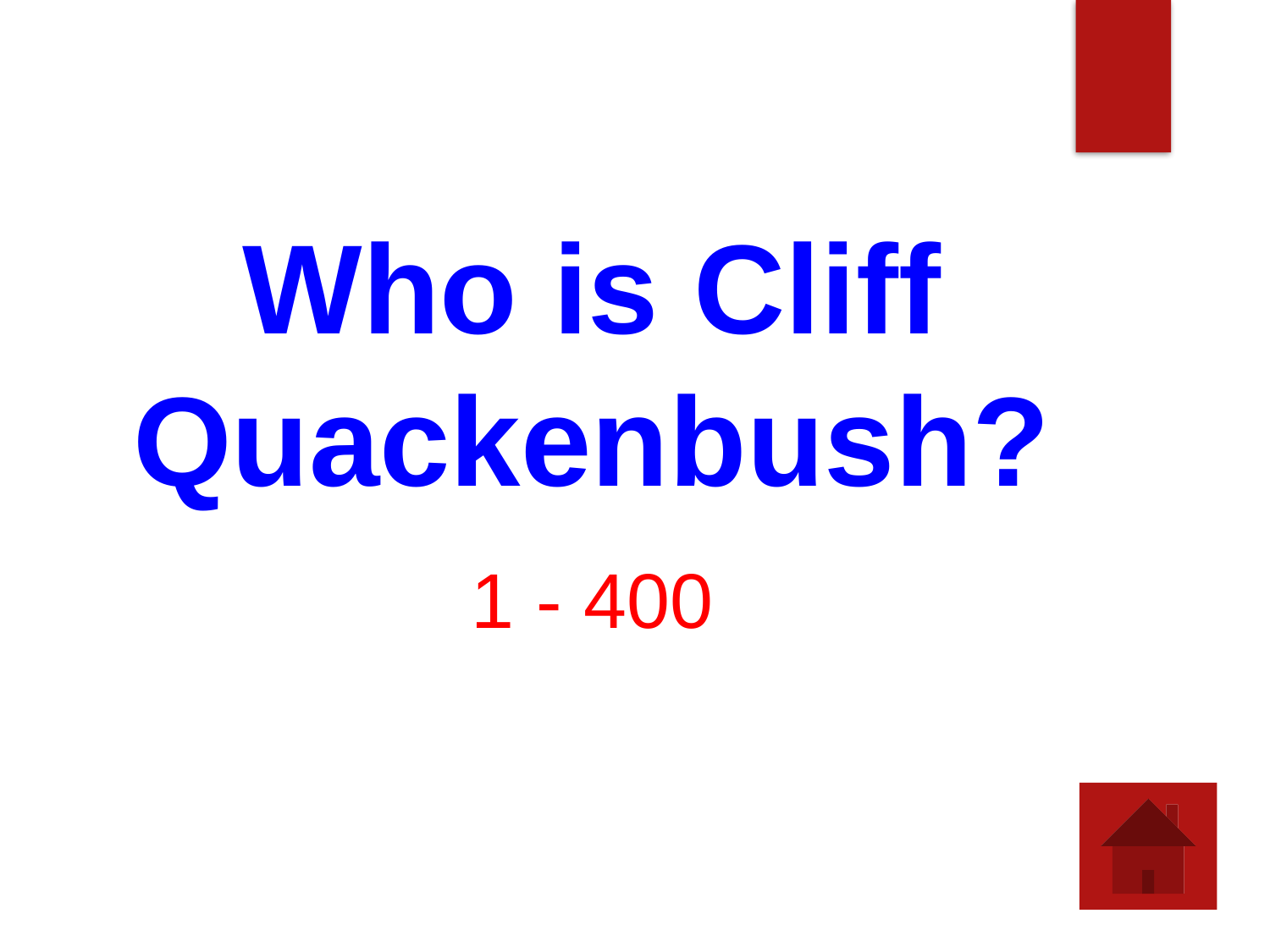

Who is Cliff Quackenbush?
1 - 400